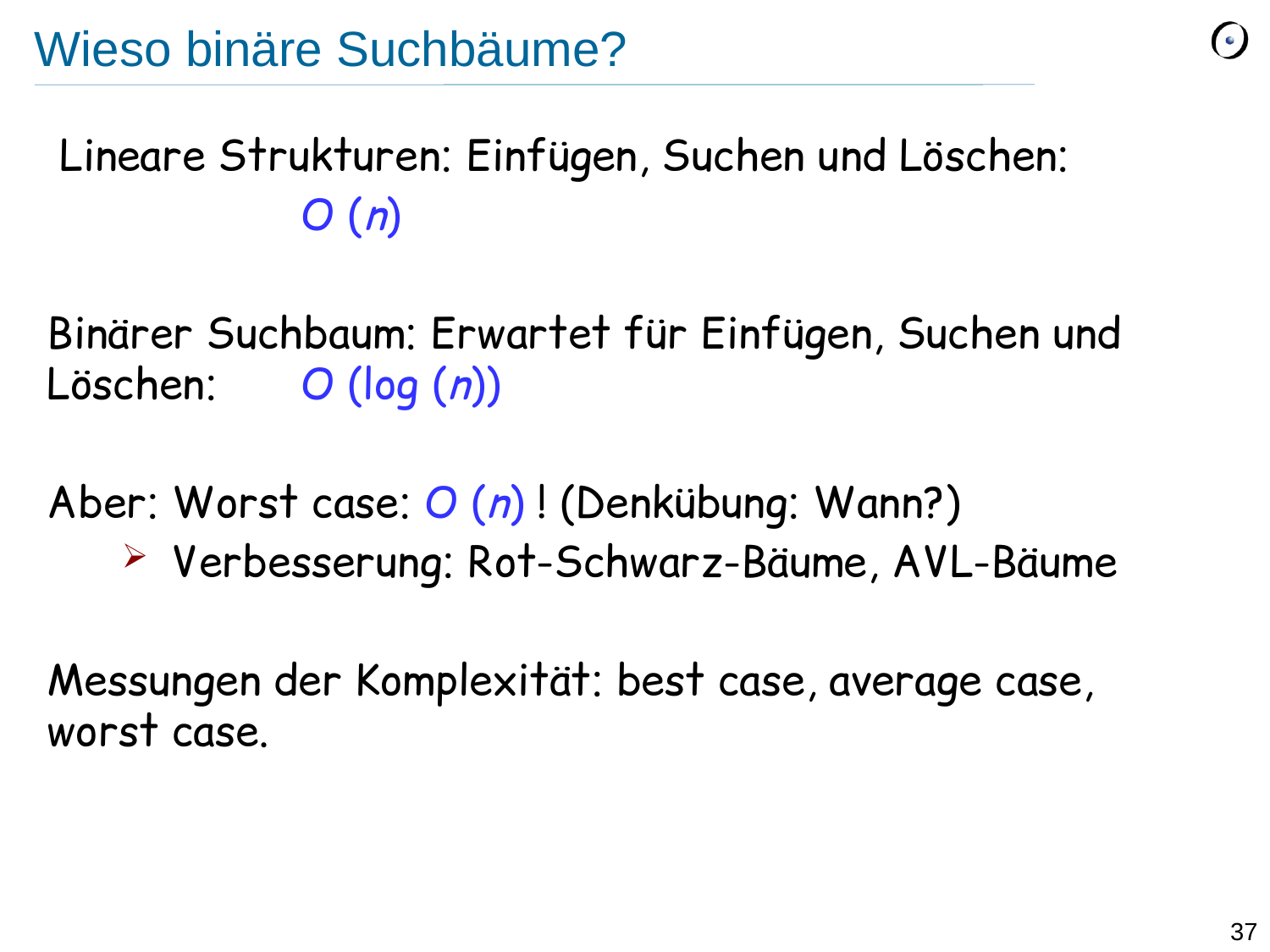

# Wieso binäre Suchbäume?
 Lineare Strukturen: Einfügen, Suchen und Löschen:
		O (n)

Binärer Suchbaum: Erwartet für Einfügen, Suchen und Löschen: 	O (log (n))

Aber: Worst case: O (n) ! (Denkübung: Wann?)
Verbesserung: Rot-Schwarz-Bäume, AVL-Bäume

Messungen der Komplexität: best case, average case, worst case.